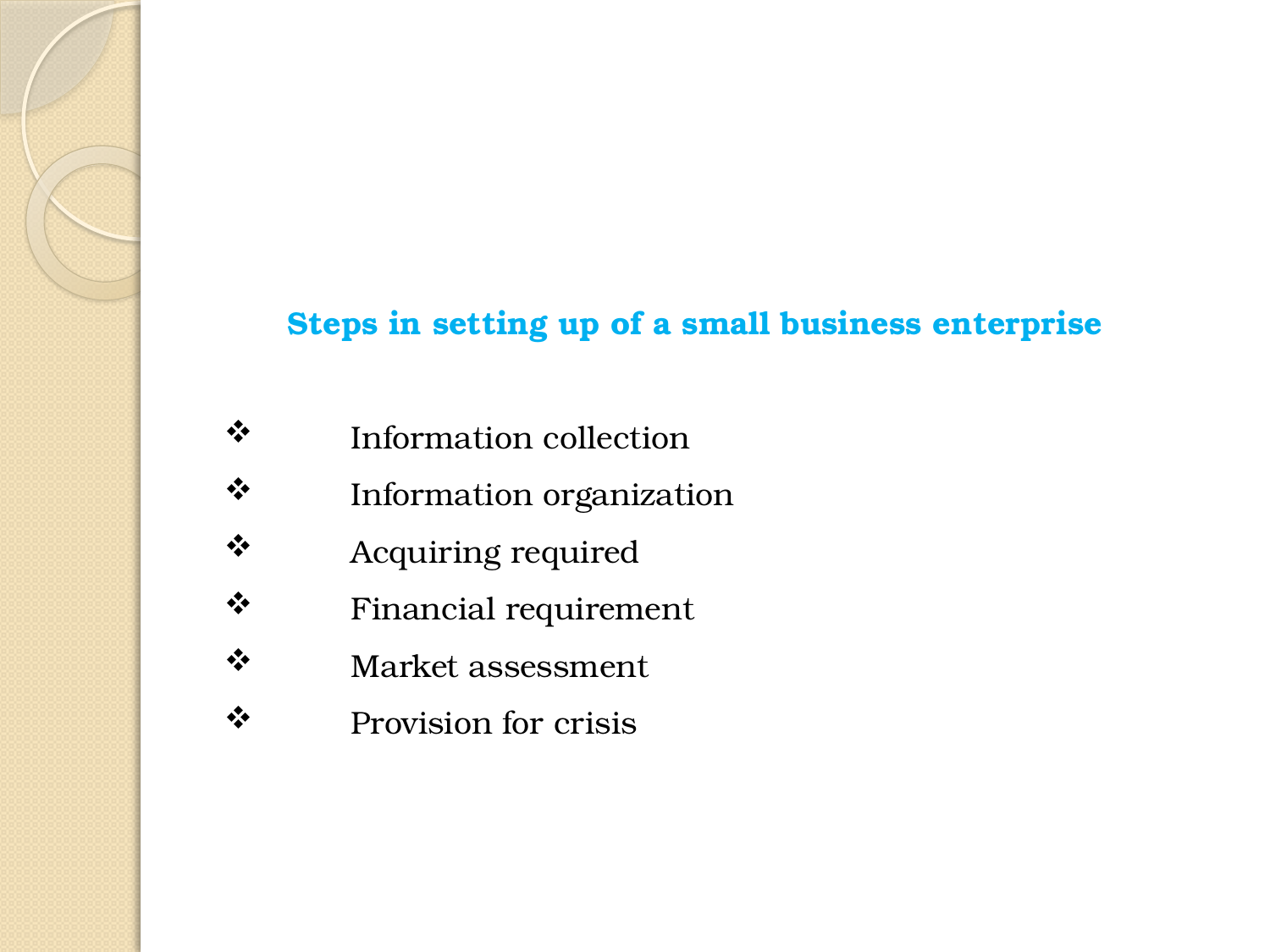

Steps in setting up of a small business enterprise

 	Information collection
 	Information organization
 	Acquiring required
 	Financial requirement
 	Market assessment
 	Provision for crisis